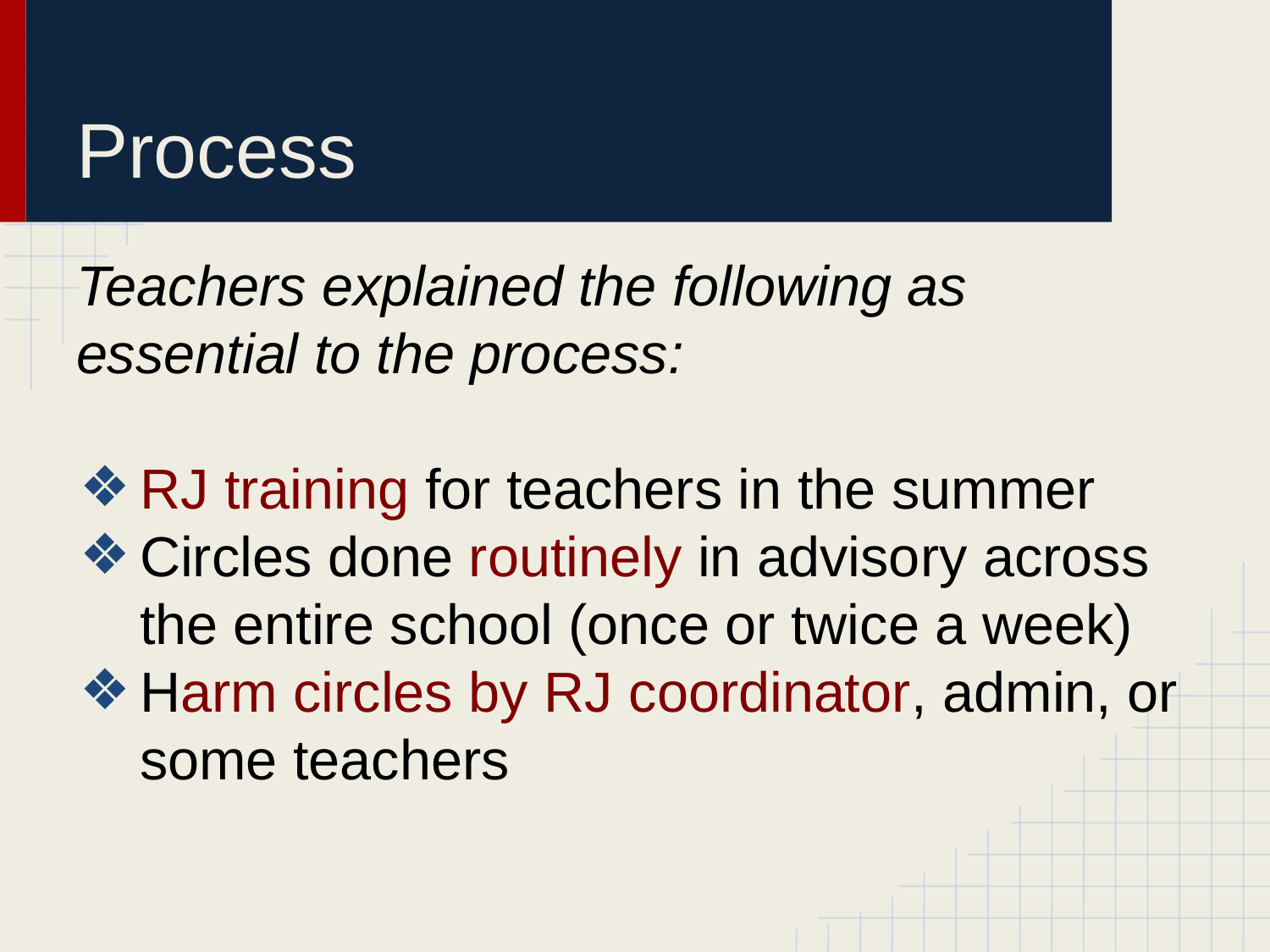

# Process
Teachers explained the following as essential to the process:

RJ training for teachers in the summer
Circles done routinely in advisory across the entire school (once or twice a week)
Harm circles by RJ coordinator, admin, or some teachers